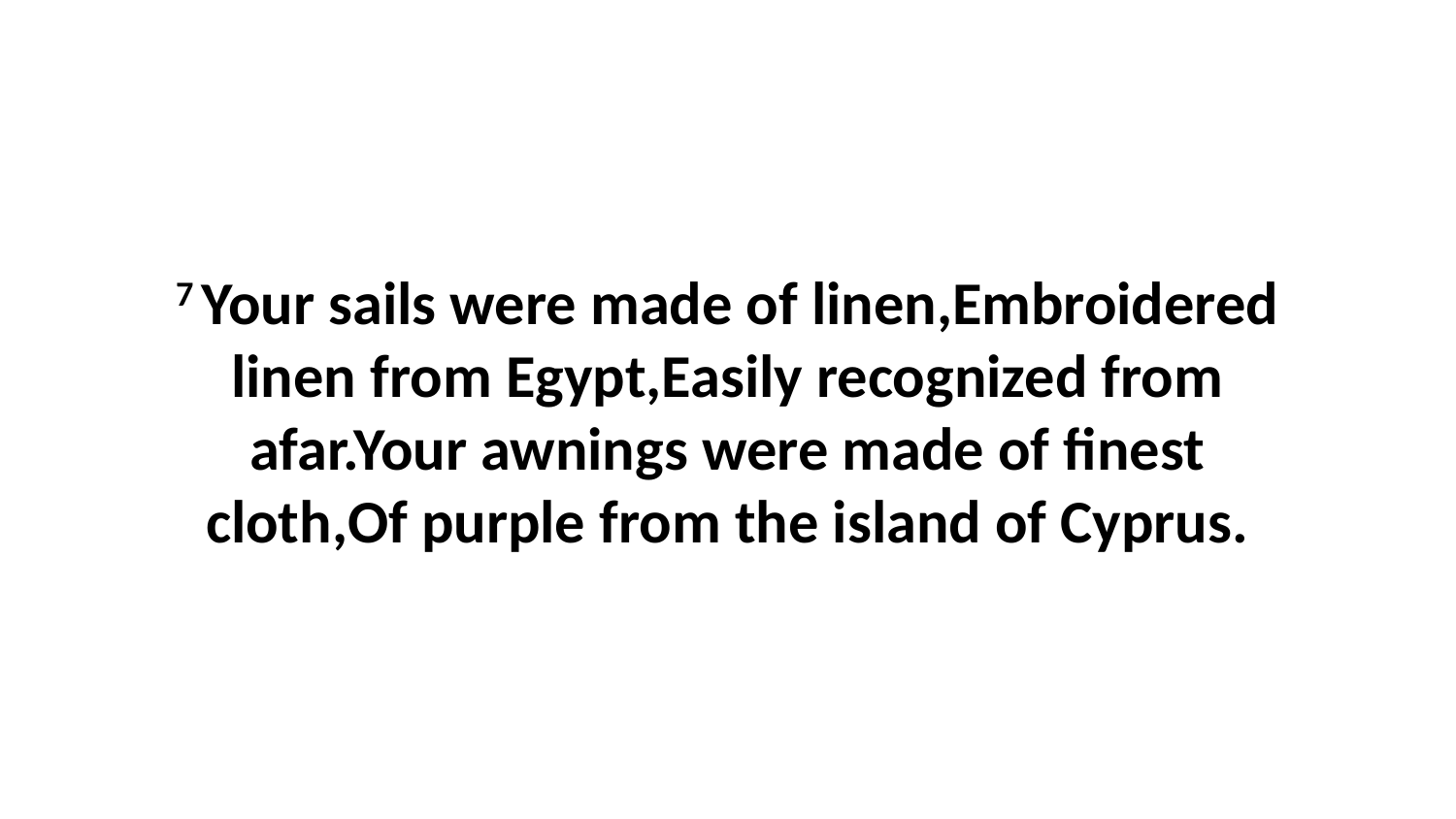

7 Your sails were made of linen,Embroidered linen from Egypt,Easily recognized from afar.Your awnings were made of finest cloth,Of purple from the island of Cyprus.